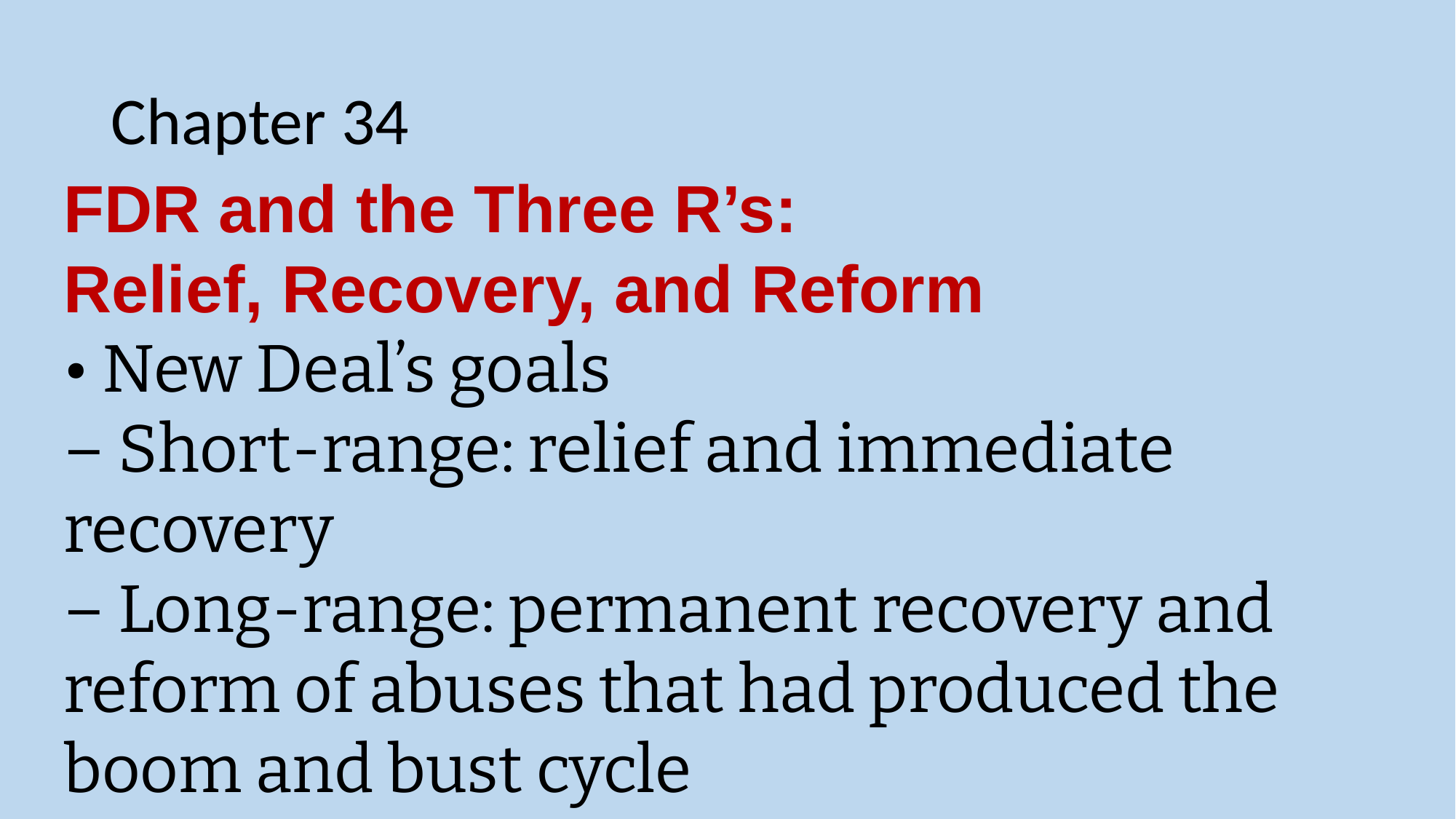

# Chapter 34

FDR and the Three R’s:
Relief, Recovery, and Reform
• New Deal’s goals
– Short-range: relief and immediate
recovery
– Long-range: permanent recovery and
reform of abuses that had produced the
boom and bust cycle